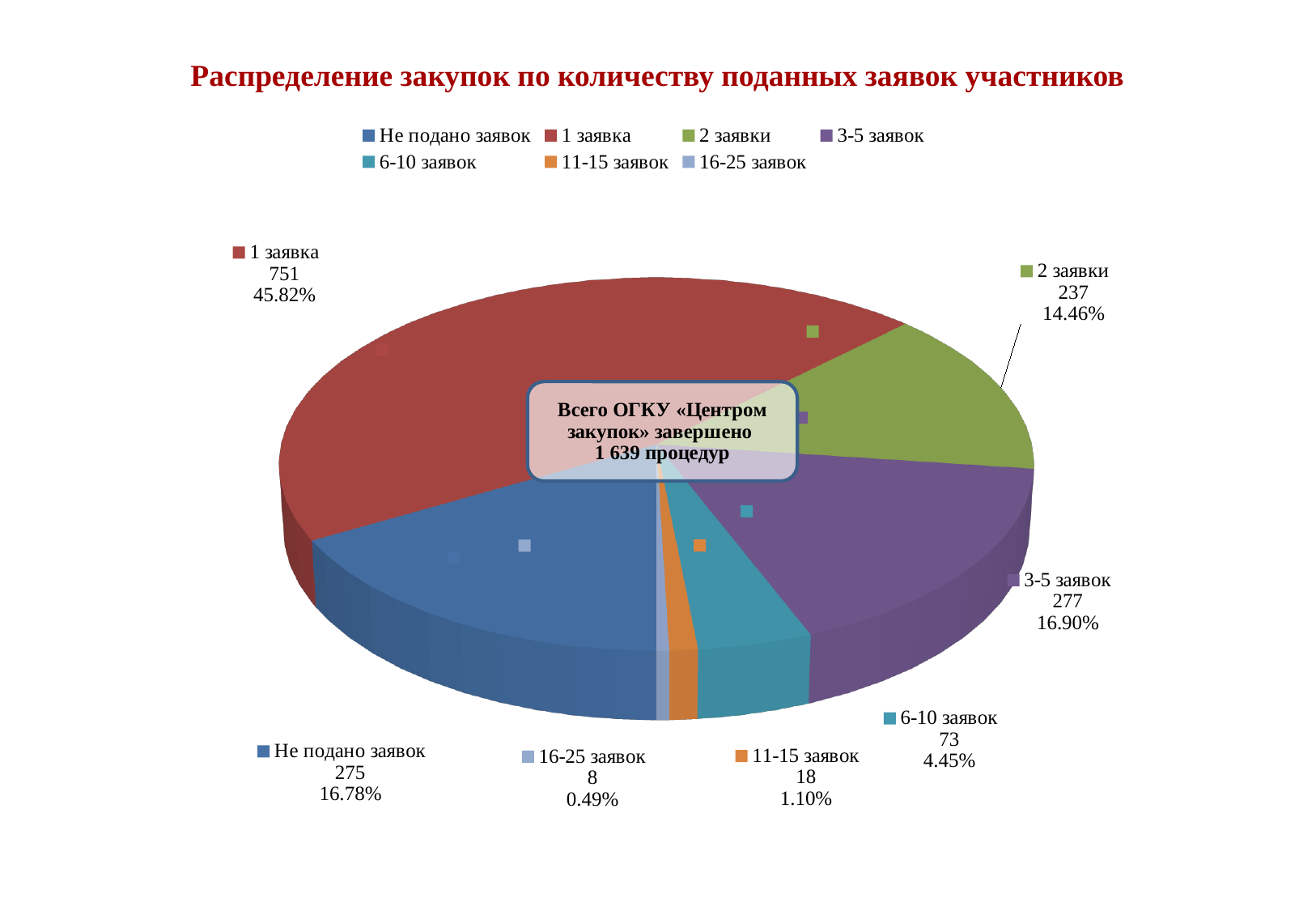

# Распределение закупок по количеству поданных заявок участников

[unsupported chart]